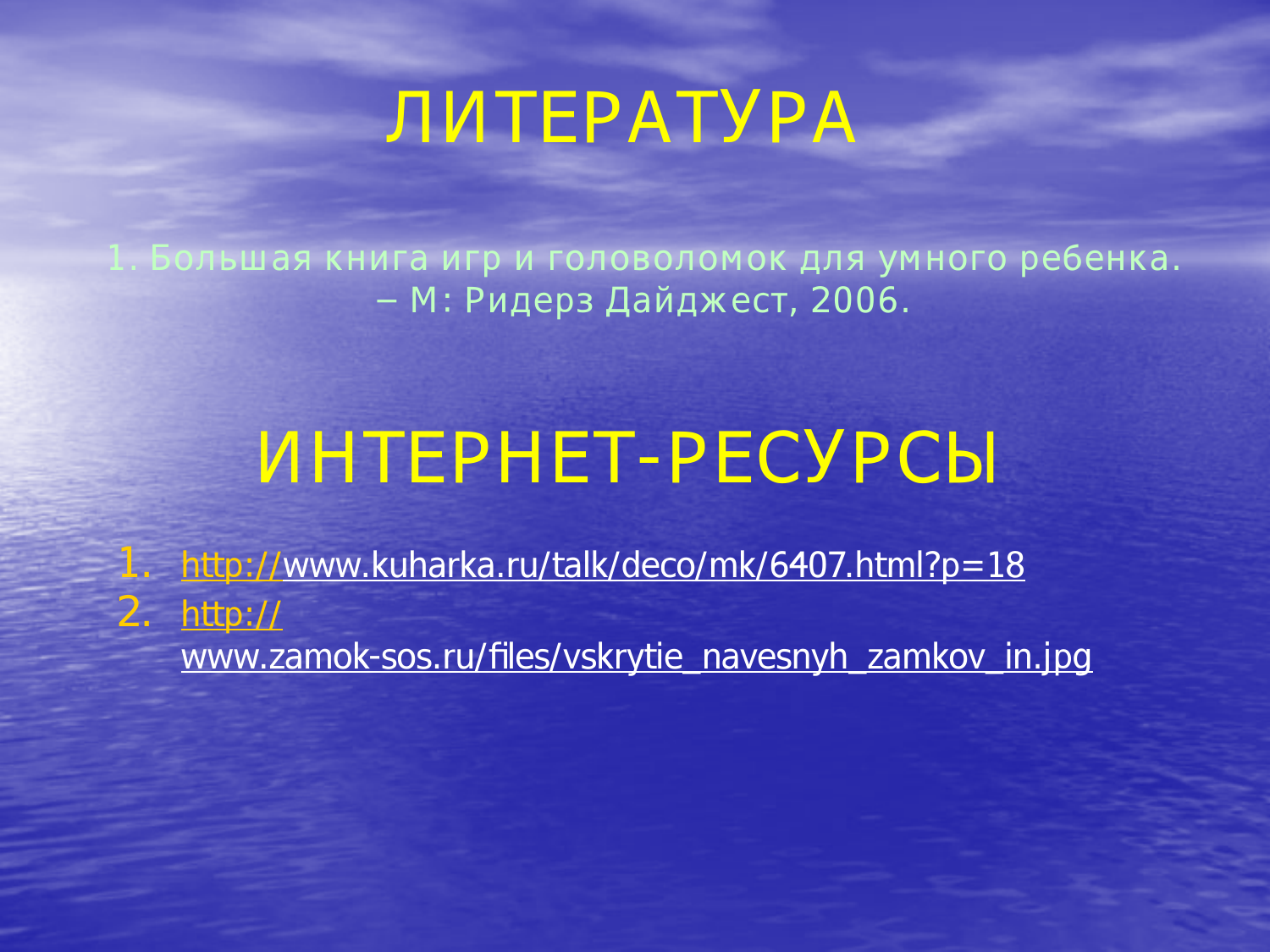

# Литература
1. Большая книга игр и головоломок для умного ребенка. – М: Ридерз Дайджест, 2006.
ИНТЕРНЕТ-РЕСУРСЫ
http://www.kuharka.ru/talk/deco/mk/6407.html?p=18
http://www.zamok-sos.ru/files/vskrytie_navesnyh_zamkov_in.jpg